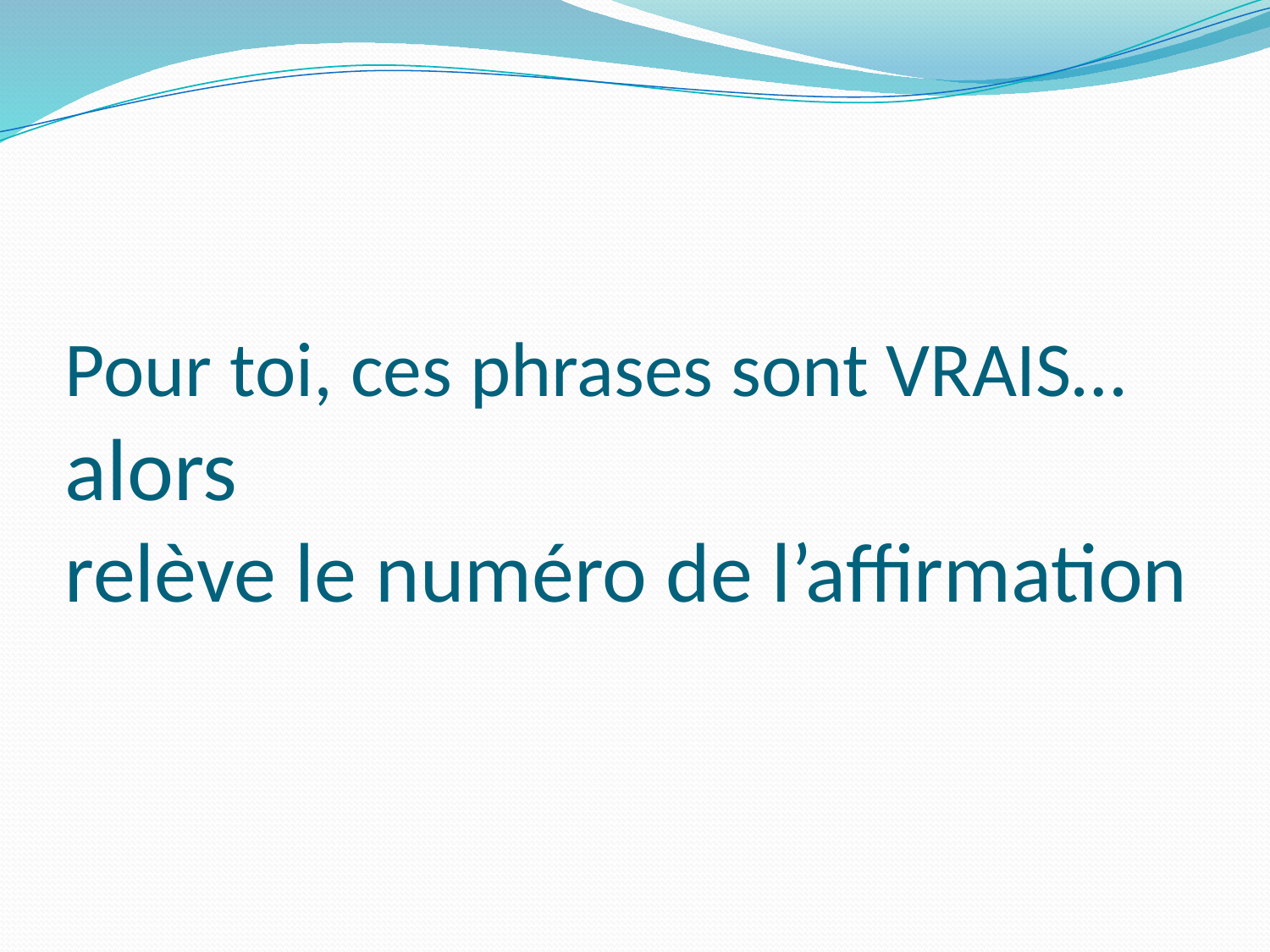

# Pour toi, ces phrases sont VRAIS… alors relève le numéro de l’affirmation